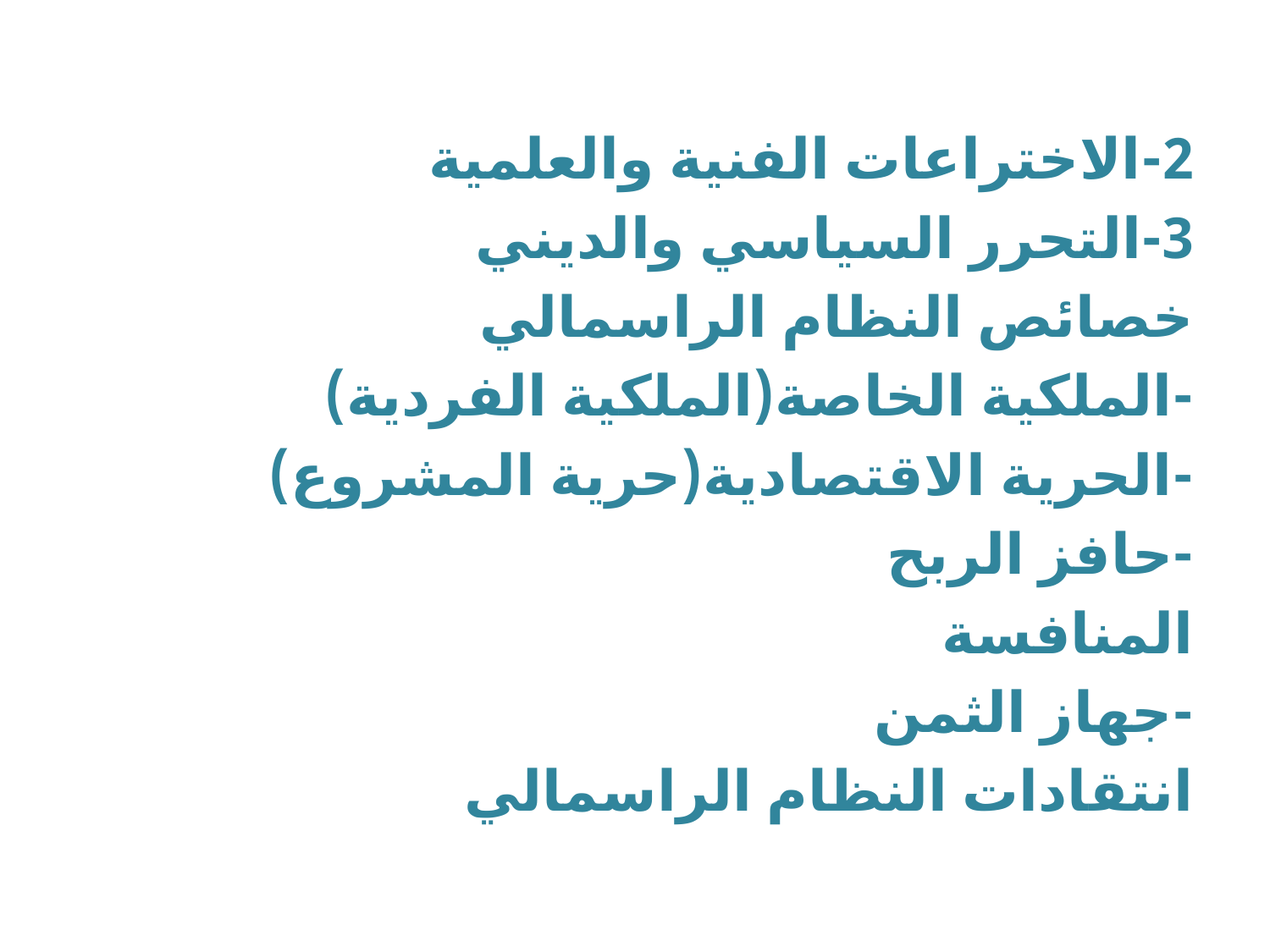

2-الاختراعات الفنية والعلمية
3-التحرر السياسي والديني
خصائص النظام الراسمالي
-الملكية الخاصة(الملكية الفردية)
-الحرية الاقتصادية(حرية المشروع)
-حافز الربح
المنافسة
-جهاز الثمن
انتقادات النظام الراسمالي